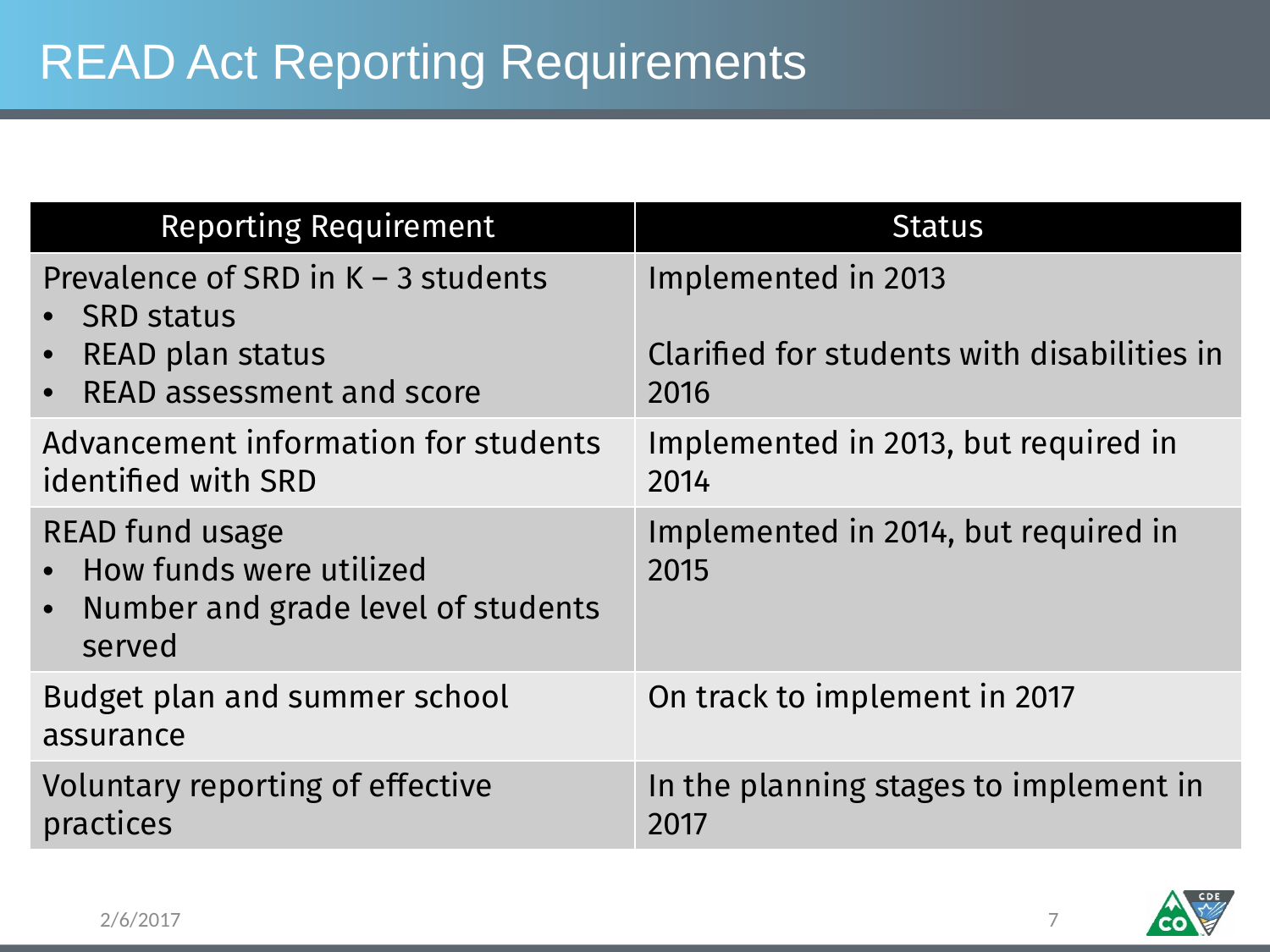

# READ Act Reporting Requirements
| Reporting Requirement | Status |
| --- | --- |
| Prevalence of SRD in K – 3 students SRD status READ plan status READ assessment and score | Implemented in 2013 Clarified for students with disabilities in 2016 |
| Advancement information for students identified with SRD | Implemented in 2013, but required in 2014 |
| READ fund usage How funds were utilized Number and grade level of students served | Implemented in 2014, but required in 2015 |
| Budget plan and summer school assurance | On track to implement in 2017 |
| Voluntary reporting of effective practices | In the planning stages to implement in 2017 |